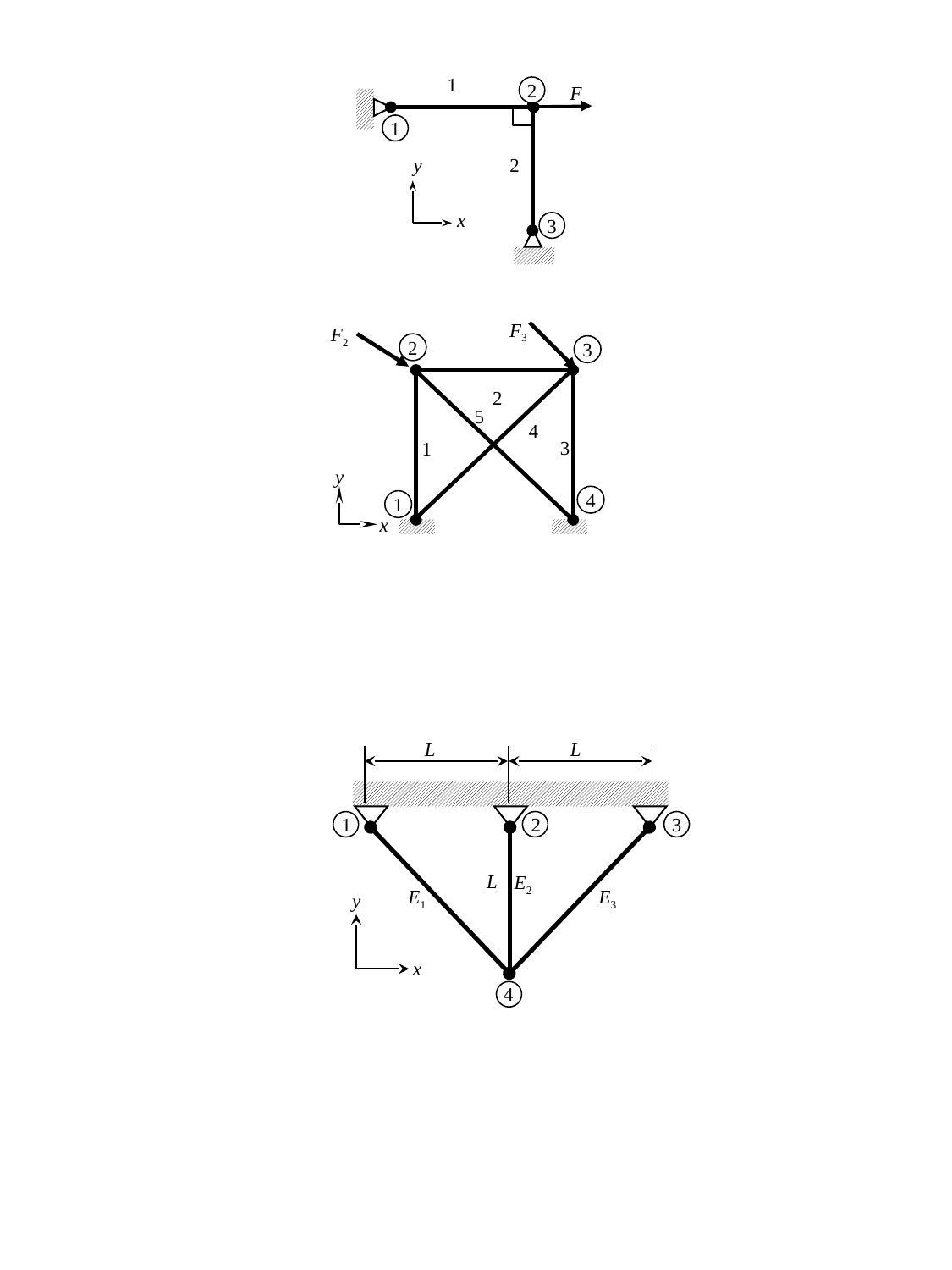

1
2
F

1
y
2
x
3

F3
F2
2
3
2
5
4
3
1
y

4
1
x

L
L

1
2
3
L
E2
E1
E3
y

x

4